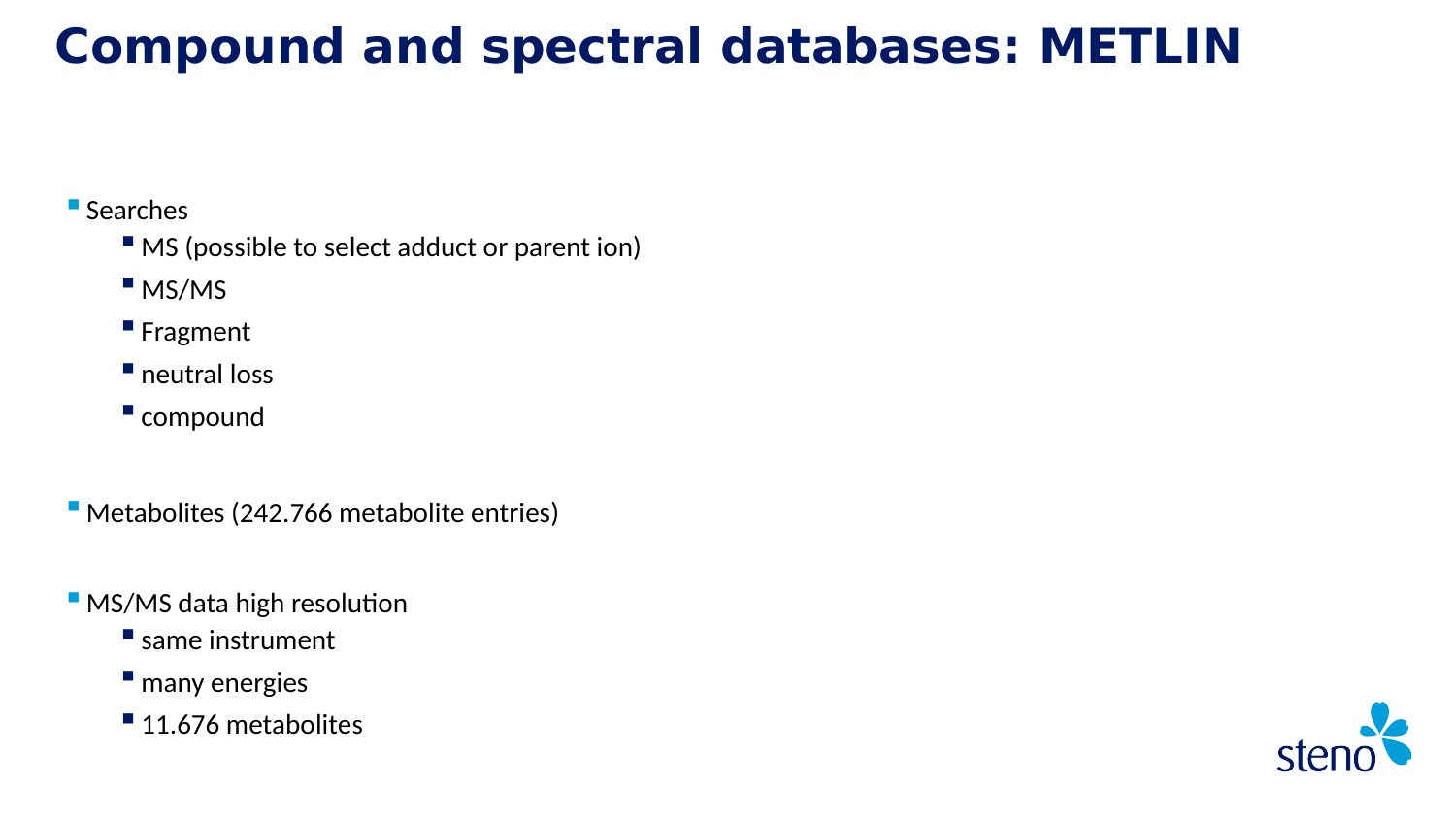

Compound and spectral databases: METLIN
Searches
MS (possible to select adduct or parent ion)
MS/MS
Fragment
neutral loss
compound

Metabolites (242.766 metabolite entries)

MS/MS data high resolution
same instrument
many energies
11.676 metabolites